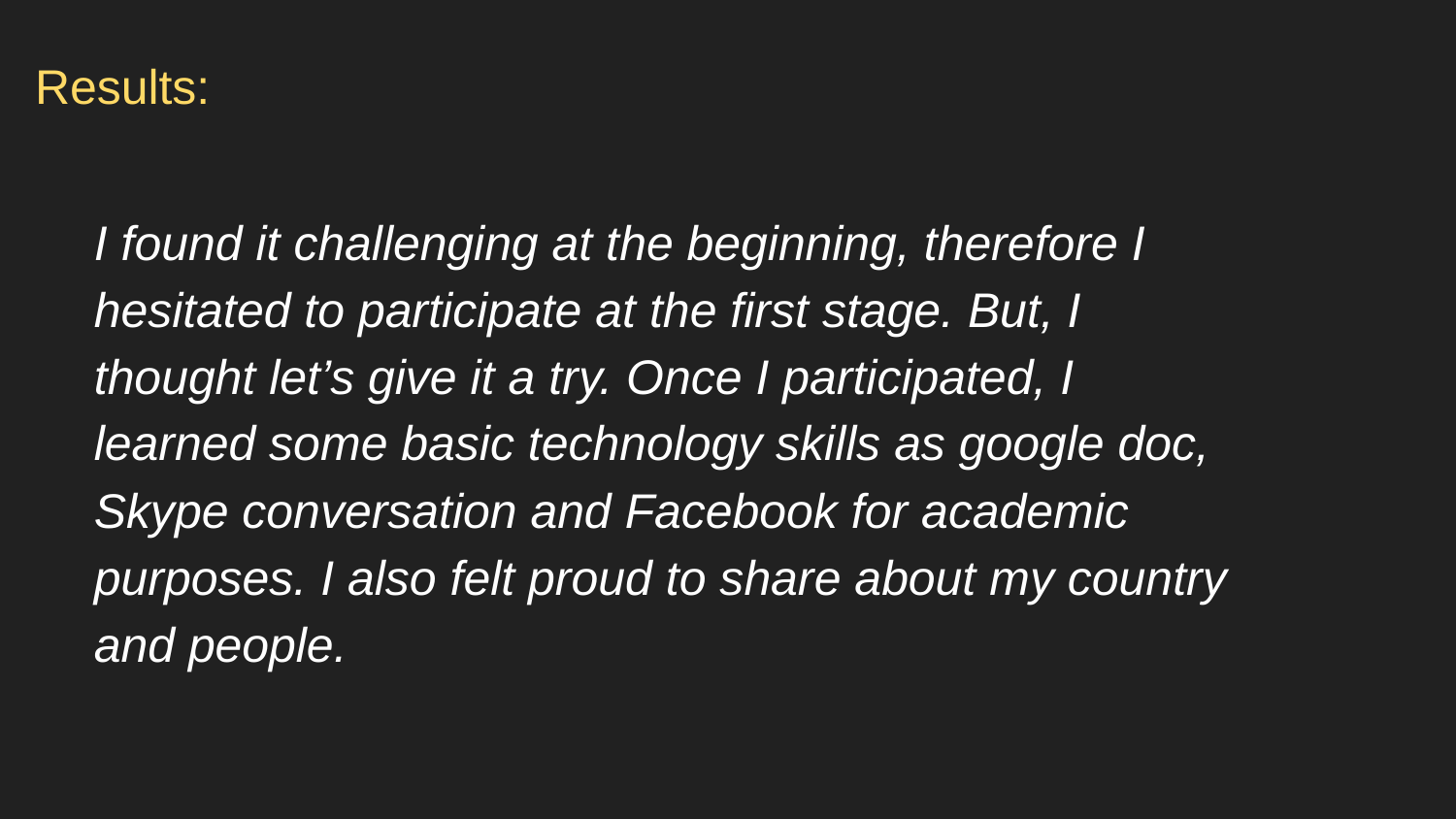

Results:
I found it challenging at the beginning, therefore I hesitated to participate at the first stage. But, I thought let’s give it a try. Once I participated, I learned some basic technology skills as google doc, Skype conversation and Facebook for academic purposes. I also felt proud to share about my country and people.